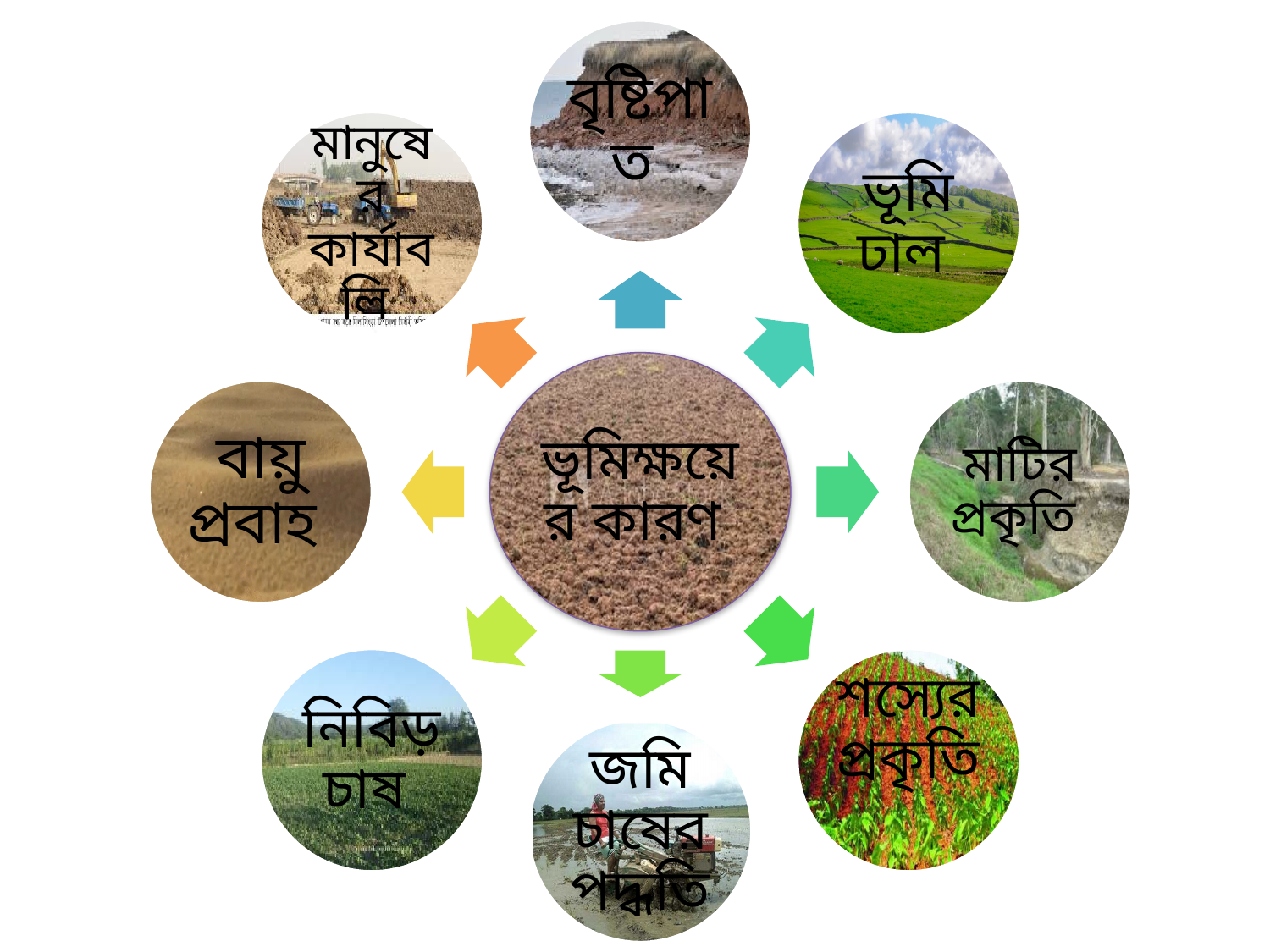

ভূমিক্ষয়ের কারণ

বৃষ্টিপাত

ভূমি ঢাল

মাটির প্রকৃতি

শস্যের প্রকৃতি

জমি চাষের পদ্ধতি

নিবিড় চাষ

বায়ু প্রবাহ

মানুষের কার্যাবলি